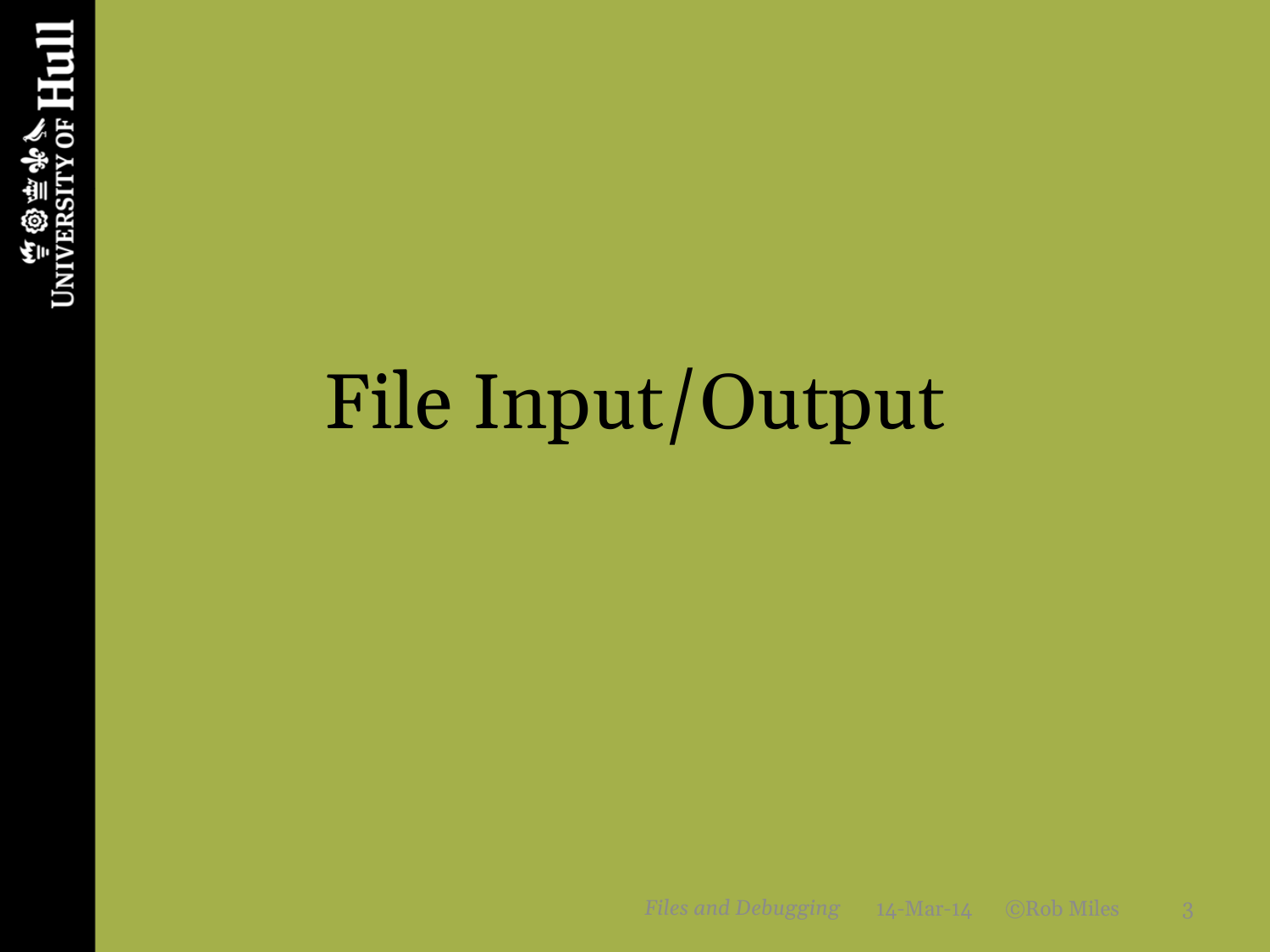

# File Input/Output

Files and Debugging
14-Mar-14
3